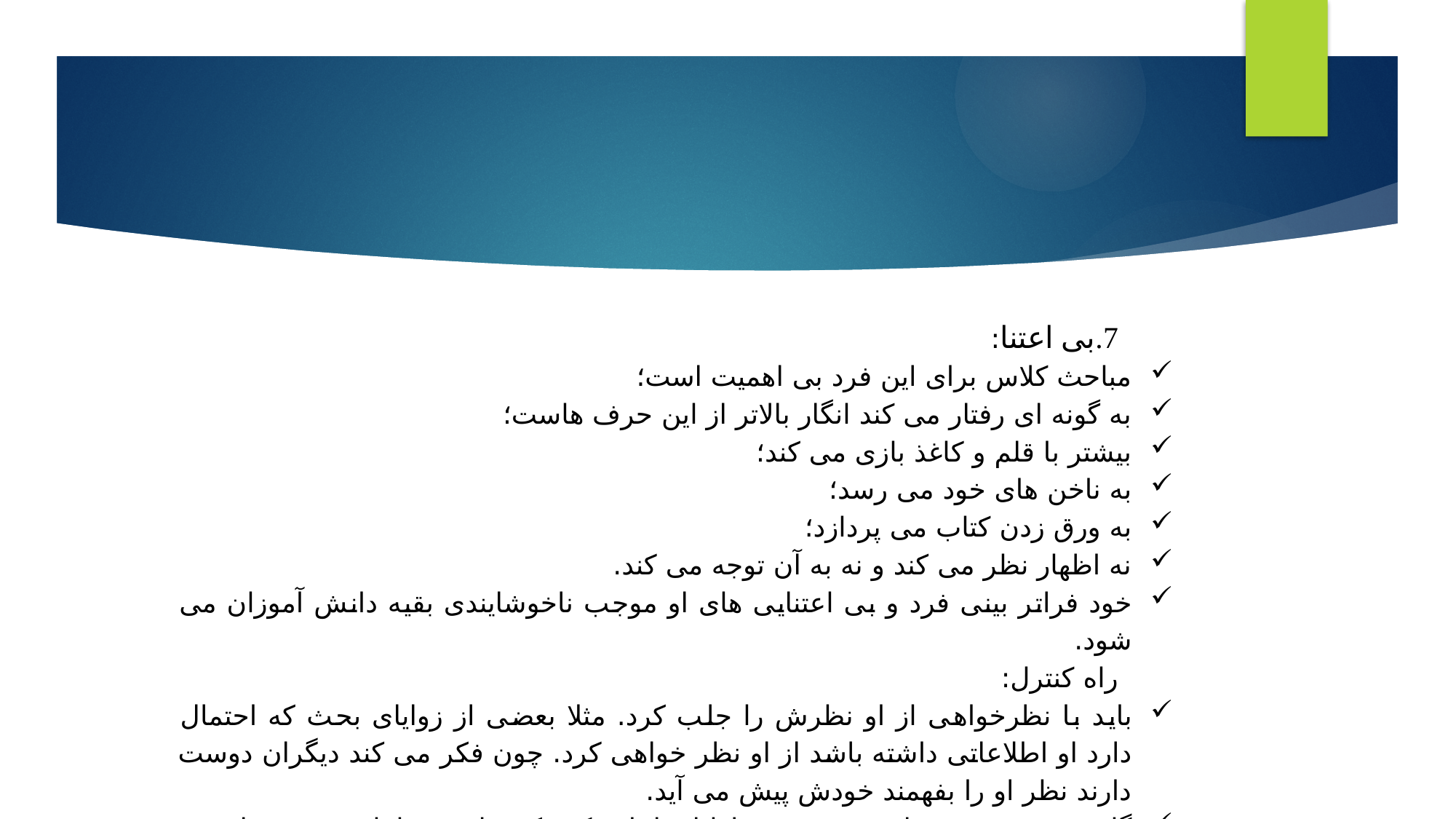

#
7.	بی اعتنا:
مباحث کلاس برای این فرد بی اهمیت است؛
به گونه ای رفتار می کند انگار بالاتر از این حرف هاست؛
بیشتر با قلم و کاغذ بازی می کند؛
به ناخن های خود می رسد؛
به ورق زدن کتاب می پردازد؛
نه اظهار نظر می کند و نه به آن توجه می کند.
خود فراتر بینی فرد و بی اعتنایی های او موجب ناخوشایندی بقیه دانش آموزان می شود.
راه کنترل:
باید با نظرخواهی از او نظرش را جلب کرد. مثلا بعضی از زوایای بحث که احتمال دارد او اطلاعاتی داشته باشد از او نظر خواهی کرد. چون فکر می کند دیگران دوست دارند نظر او را بفهمند خودش پیش می آید.
گاهی مربی می تواند به بقیه مخاطبان اعلام کند که فلانی نظرات خوبی دارد به نظرات او را گوش می دهیم.